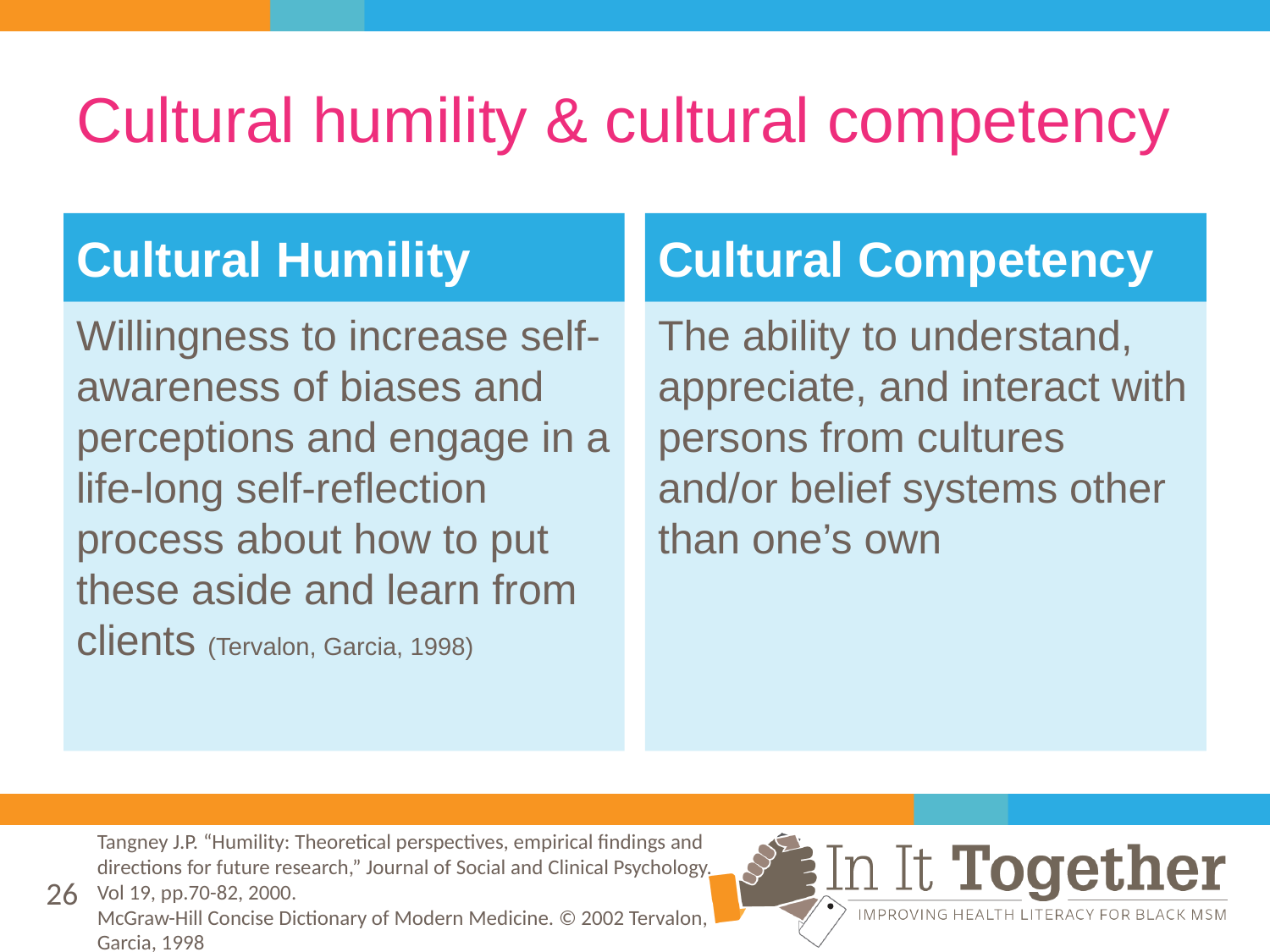

# Cultural humility & cultural competency
Cultural Humility
Cultural Competency
Willingness to increase self-awareness of biases and perceptions and engage in a life-long self-reflection process about how to put these aside and learn from clients (Tervalon, Garcia, 1998)
The ability to understand, appreciate, and interact with persons from cultures and/or belief systems other than one’s own
Tangney J.P. “Humility: Theoretical perspectives, empirical findings and directions for future research,” Journal of Social and Clinical Psychology. Vol 19, pp.70-82, 2000.
McGraw-Hill Concise Dictionary of Modern Medicine. © 2002 Tervalon, Garcia, 1998
26